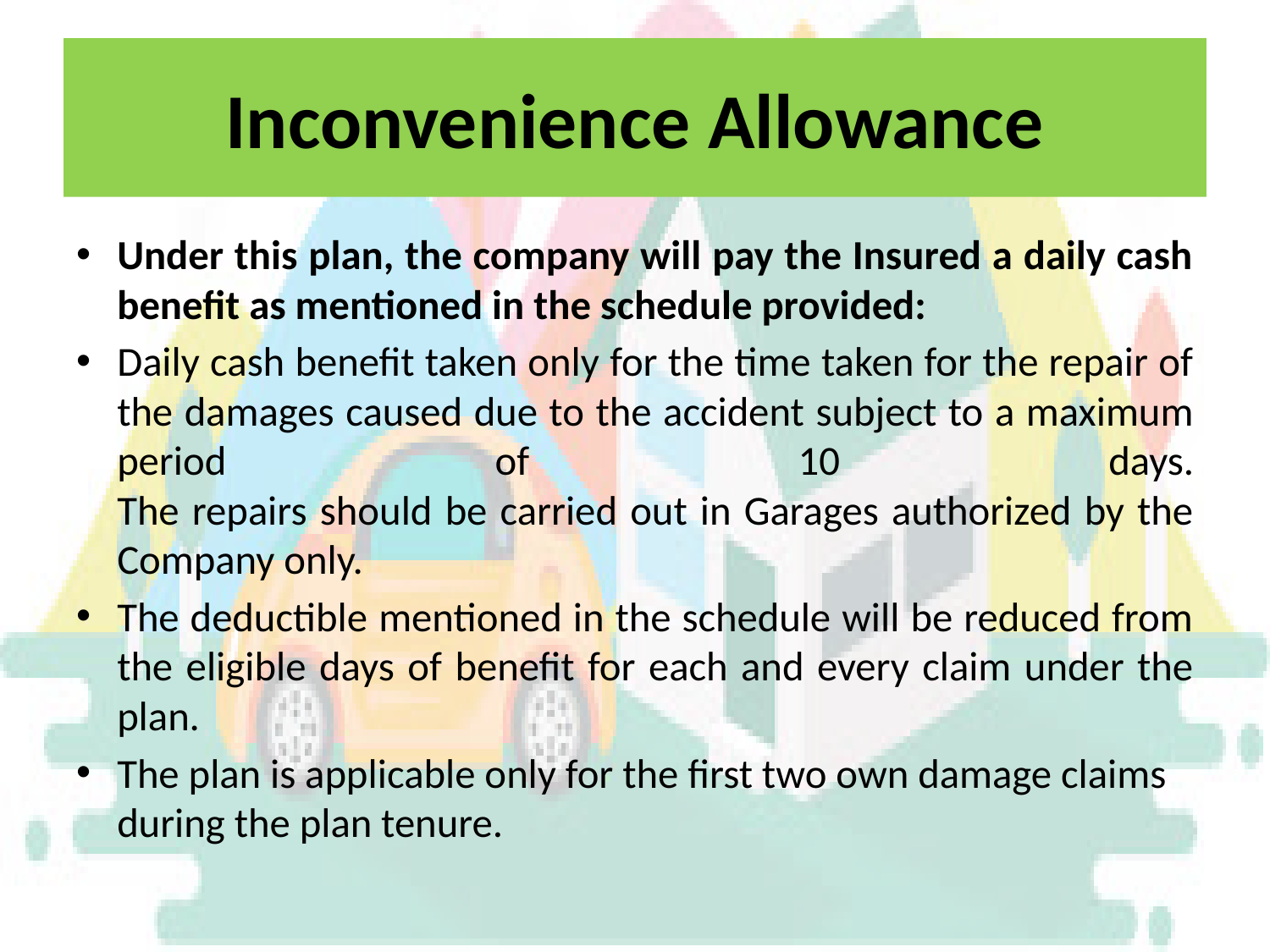

# Inconvenience Allowance
Under this plan, the company will pay the Insured a daily cash benefit as mentioned in the schedule provided:
Daily cash benefit taken only for the time taken for the repair of the damages caused due to the accident subject to a maximum period of 10 days.
The repairs should be carried out in Garages authorized by the Company only.
The deductible mentioned in the schedule will be reduced from the eligible days of benefit for each and every claim under the plan.
The plan is applicable only for the first two own damage claims during the plan tenure.